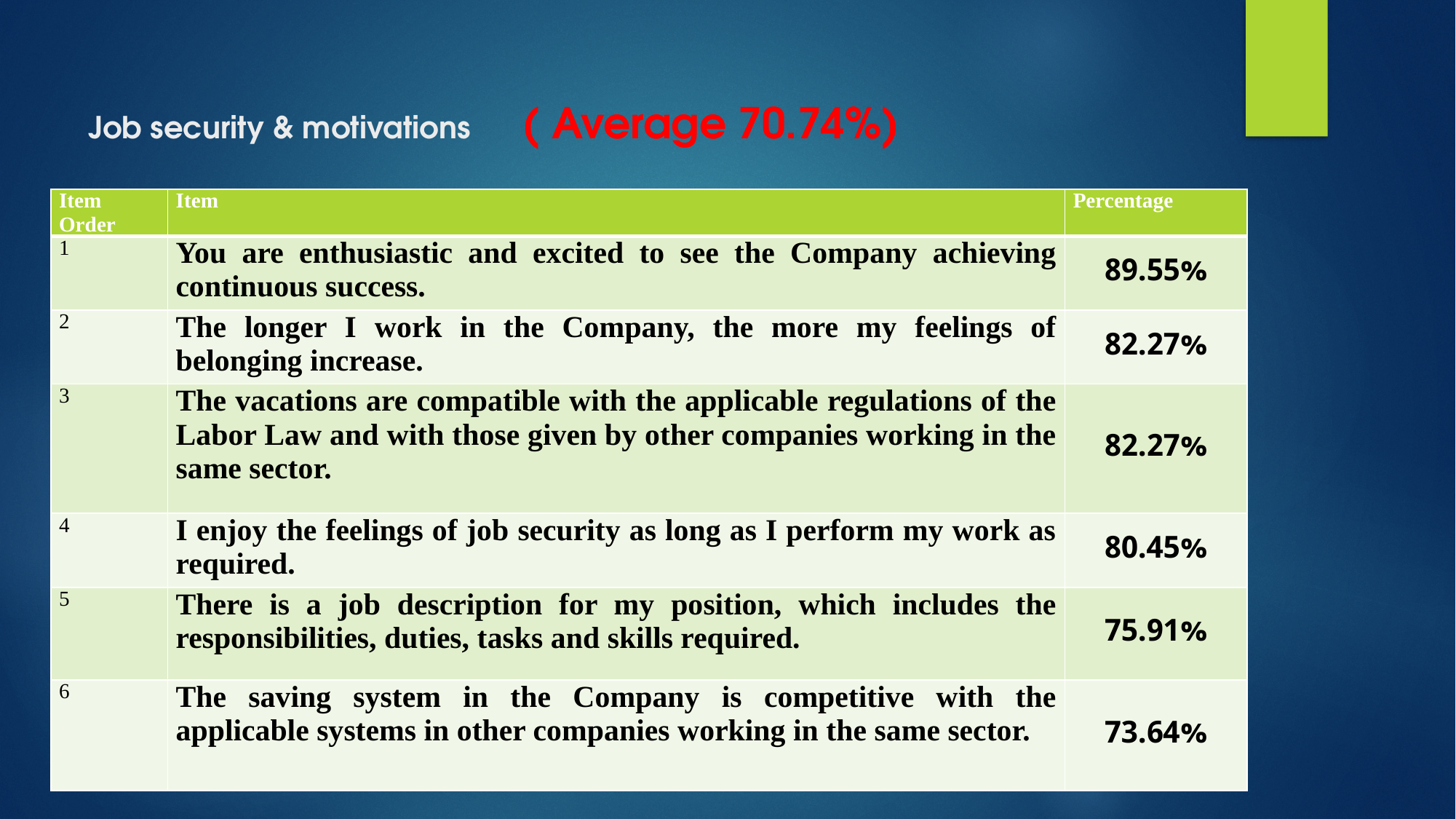

# Job security & motivations      ( Average 70.74%)
| Item Order | Item | Percentage |
| --- | --- | --- |
| 1 | You are enthusiastic and excited to see the Company achieving continuous success. | 89.55% |
| 2 | The longer I work in the Company, the more my feelings of belonging increase. | 82.27% |
| 3 | The vacations are compatible with the applicable regulations of the Labor Law and with those given by other companies working in the same sector. | 82.27% |
| 4 | I enjoy the feelings of job security as long as I perform my work as required. | 80.45% |
| 5 | There is a job description for my position, which includes the responsibilities, duties, tasks and skills required. | 75.91% |
| 6 | The saving system in the Company is competitive with the applicable systems in other companies working in the same sector. | 73.64% |